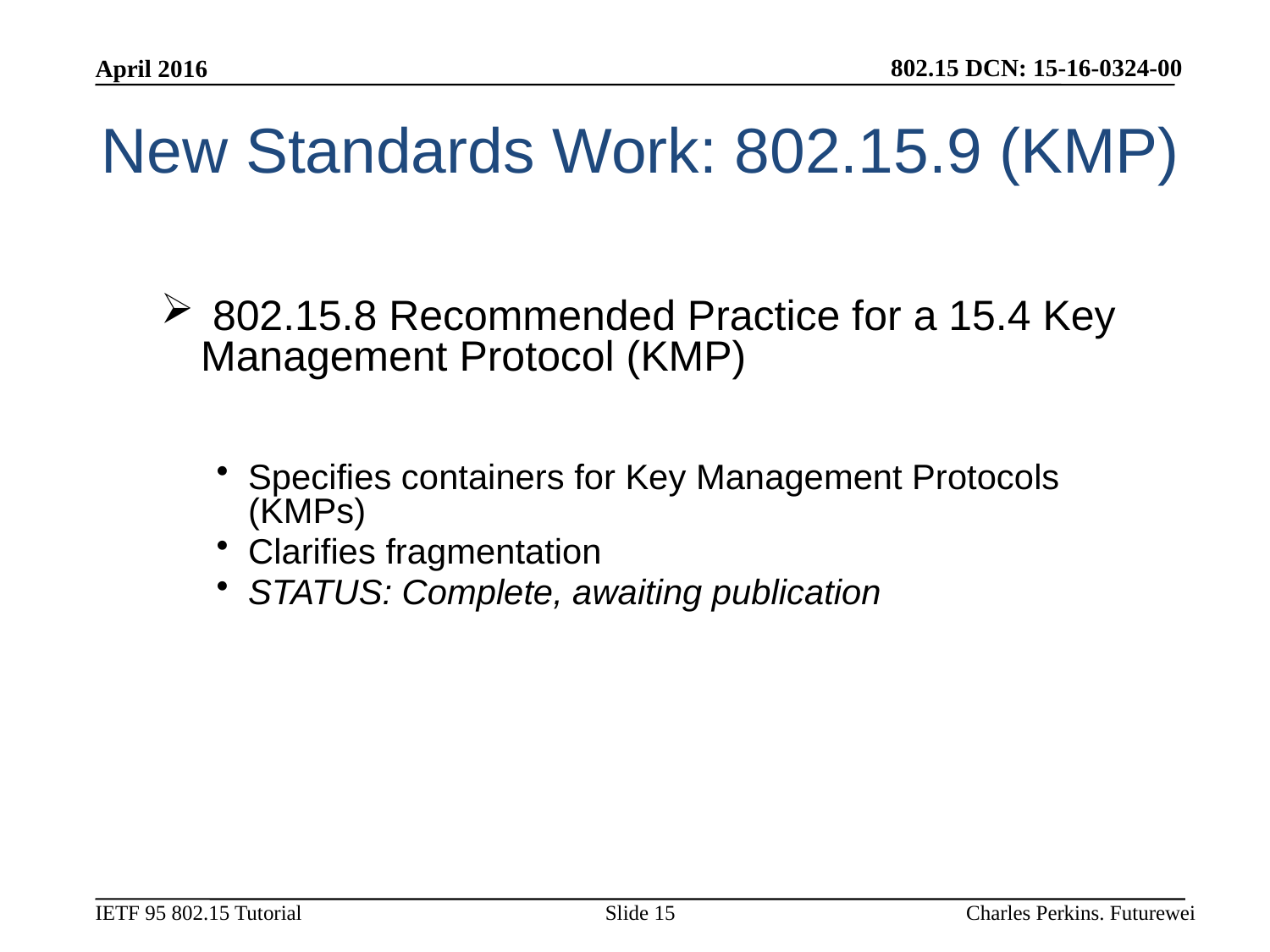

April 2016
# New Standards Work: 802.15.9 (KMP)

 802.15.8 Recommended Practice for a 15.4 Key Management Protocol (KMP)

Specifies containers for Key Management Protocols (KMPs)
Clarifies fragmentation
STATUS: Complete, awaiting publication

Slide 15
Charles Perkins. Futurewei